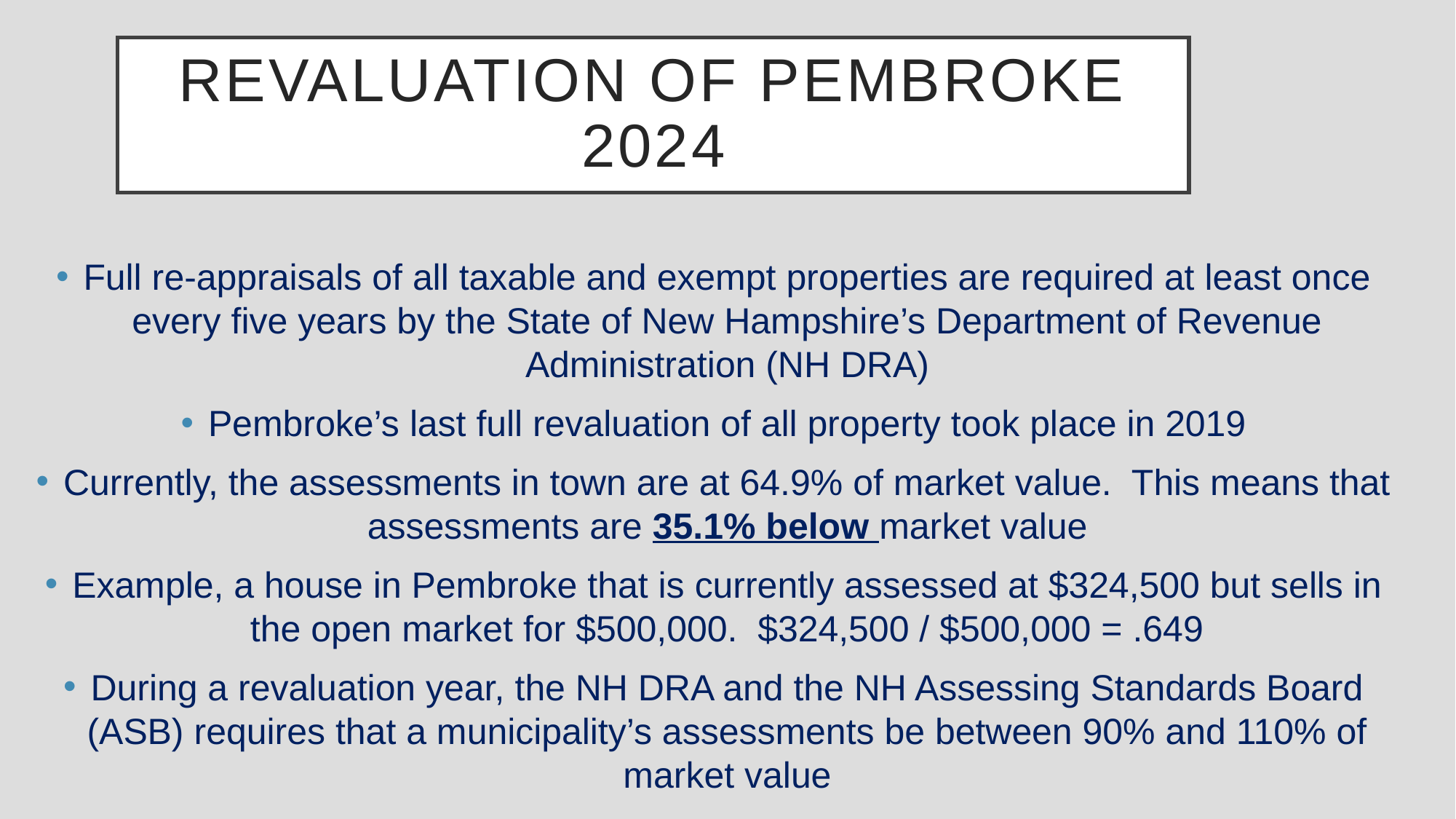

# Revaluation of pembroke 2024
Full re-appraisals of all taxable and exempt properties are required at least once every five years by the State of New Hampshire’s Department of Revenue Administration (NH DRA)
Pembroke’s last full revaluation of all property took place in 2019
Currently, the assessments in town are at 64.9% of market value.  This means that assessments are 35.1% below market value
Example, a house in Pembroke that is currently assessed at $324,500 but sells in the open market for $500,000.  $324,500 / $500,000 = .649
During a revaluation year, the NH DRA and the NH Assessing Standards Board (ASB) requires that a municipality’s assessments be between 90% and 110% of market value